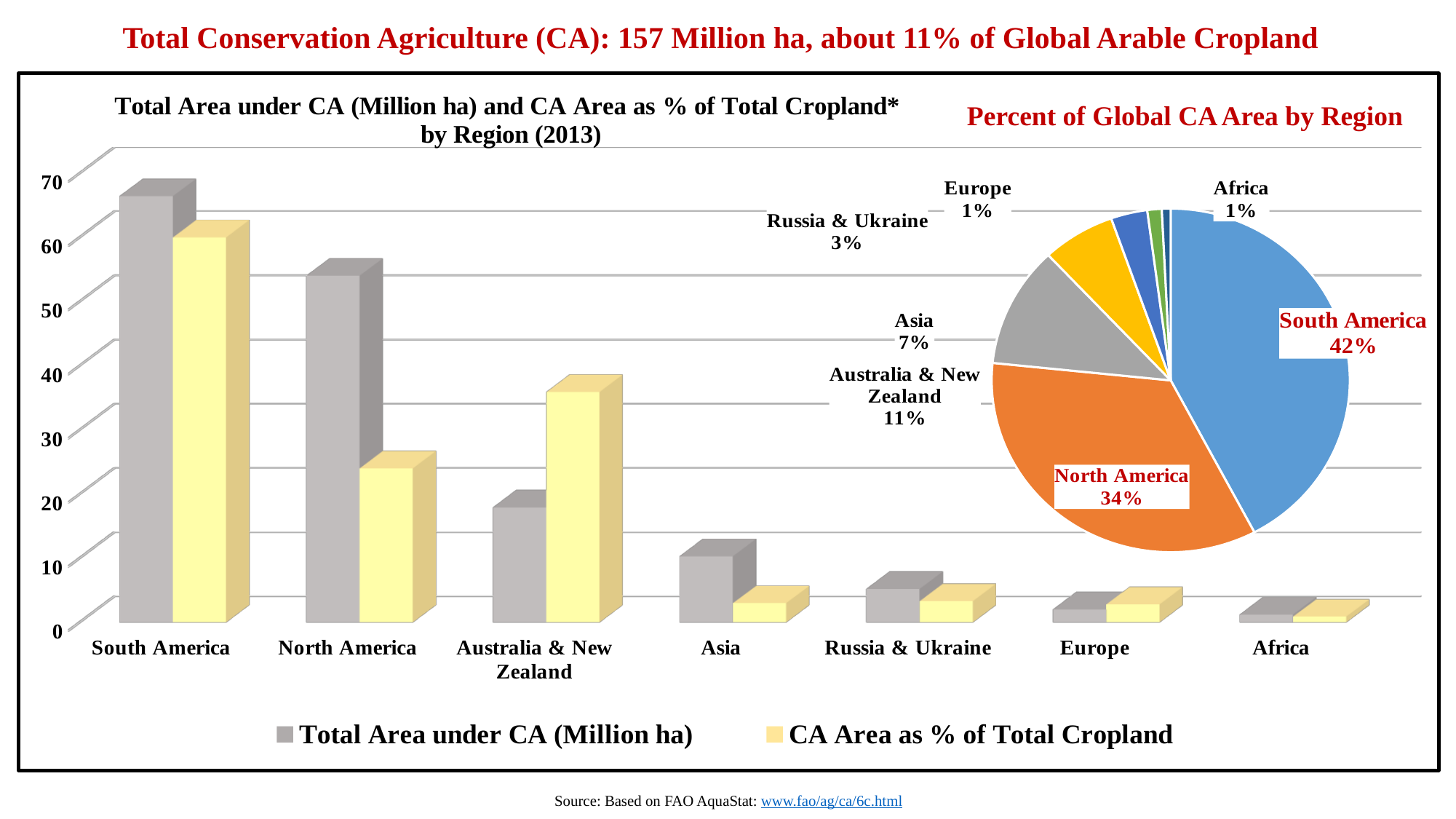

Total Conservation Agriculture (CA): 157 Million ha, about 11% of Global Arable Cropland

[unsupported chart]

Percent of Global CA Area by Region

### Chart

| Category | Percent of Global CA Area |
|---|---|
| South America | 42.3 |
| North America | 34.4 |
| Australia & New Zealand | 11.4 |
| Asia | 6.6 |
| Russia & Ukraine | 3.3 |
| Europe | 1.3 |
| Africa | 0.8 |
Source: Based on FAO AquaStat: www.fao/ag/ca/6c.html